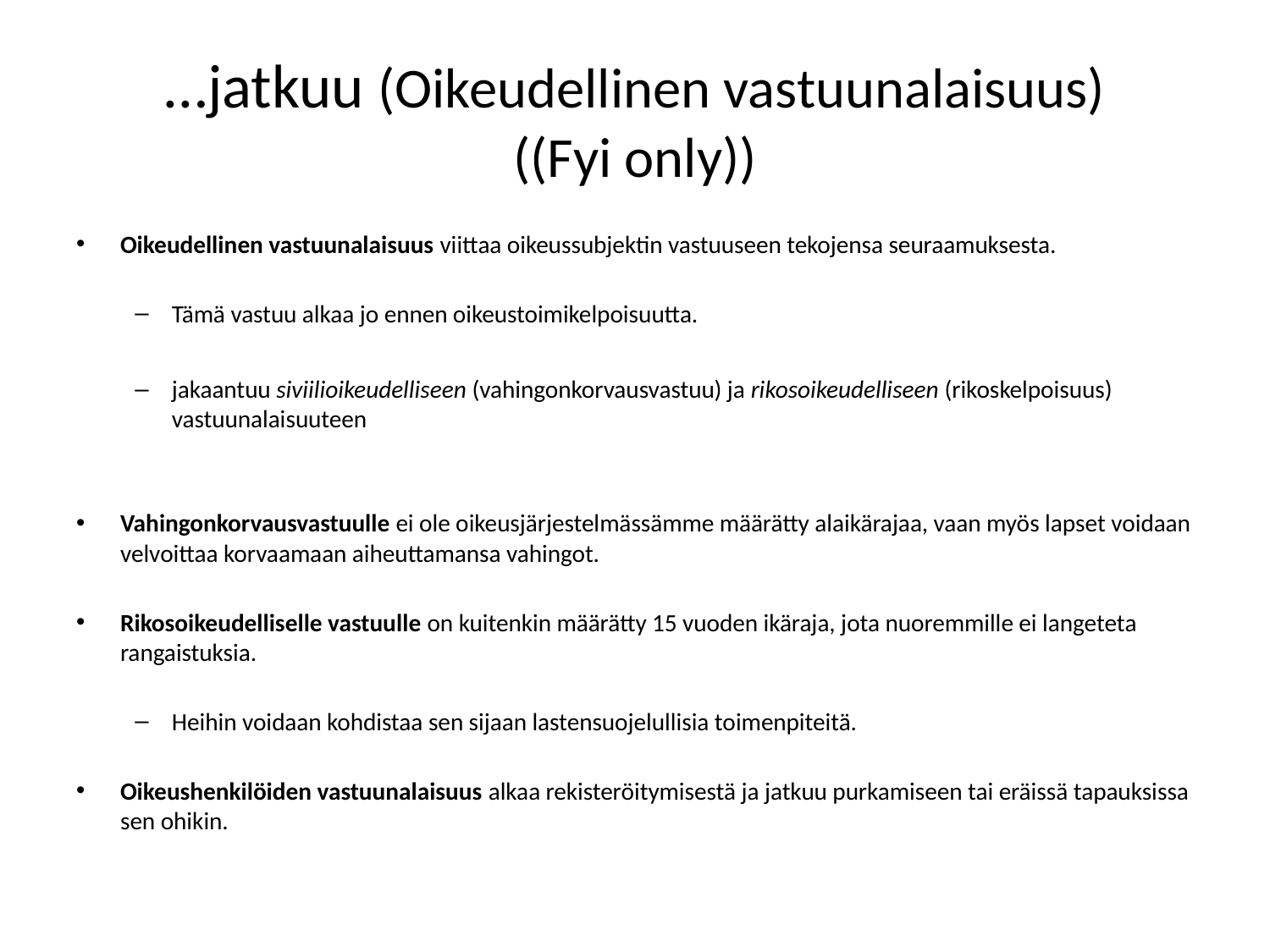

# …jatkuu (Oikeudellinen vastuunalaisuus) ((Fyi only))
Oikeudellinen vastuunalaisuus viittaa oikeussubjektin vastuuseen tekojensa seuraamuksesta.

Tämä vastuu alkaa jo ennen oikeustoimikelpoisuutta.

jakaantuu siviilioikeudelliseen (vahingonkorvausvastuu) ja rikosoikeudelliseen (rikoskelpoisuus) vastuunalaisuuteen

Vahingonkorvausvastuulle ei ole oikeusjärjestelmässämme määrätty alaikärajaa, vaan myös lapset voidaan velvoittaa korvaamaan aiheuttamansa vahingot.

Rikosoikeudelliselle vastuulle on kuitenkin määrätty 15 vuoden ikäraja, jota nuoremmille ei langeteta rangaistuksia.

Heihin voidaan kohdistaa sen sijaan lastensuojelullisia toimenpiteitä.

Oikeushenkilöiden vastuunalaisuus alkaa rekisteröitymisestä ja jatkuu purkamiseen tai eräissä tapauksissa sen ohikin.